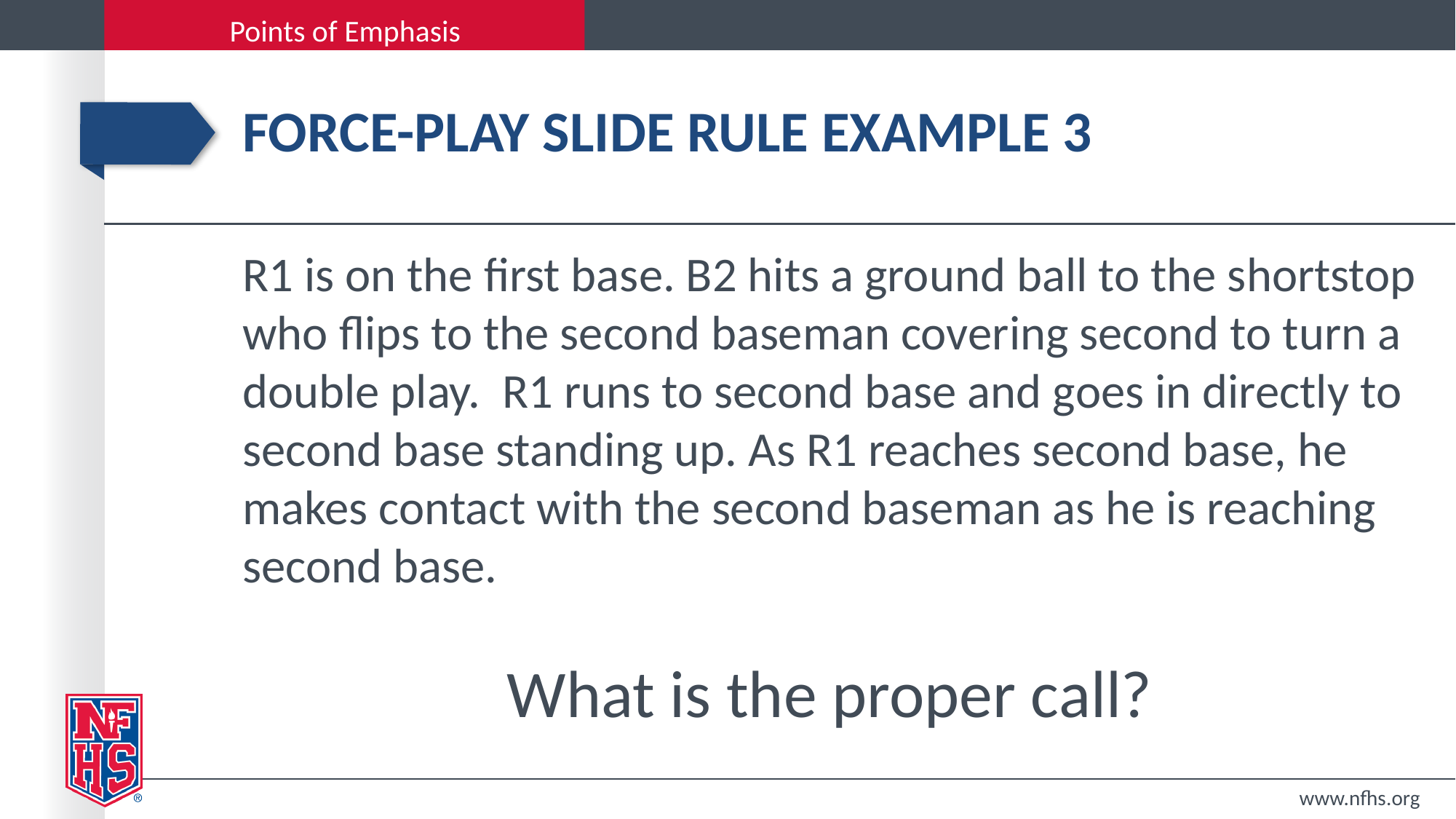

# Force-play slide rule example 3
R1 is on the first base. B2 hits a ground ball to the shortstop who flips to the second baseman covering second to turn a double play.  R1 runs to second base and goes in directly to second base standing up. As R1 reaches second base, he makes contact with the second baseman as he is reaching second base.

What is the proper call?

www.nfhs.org